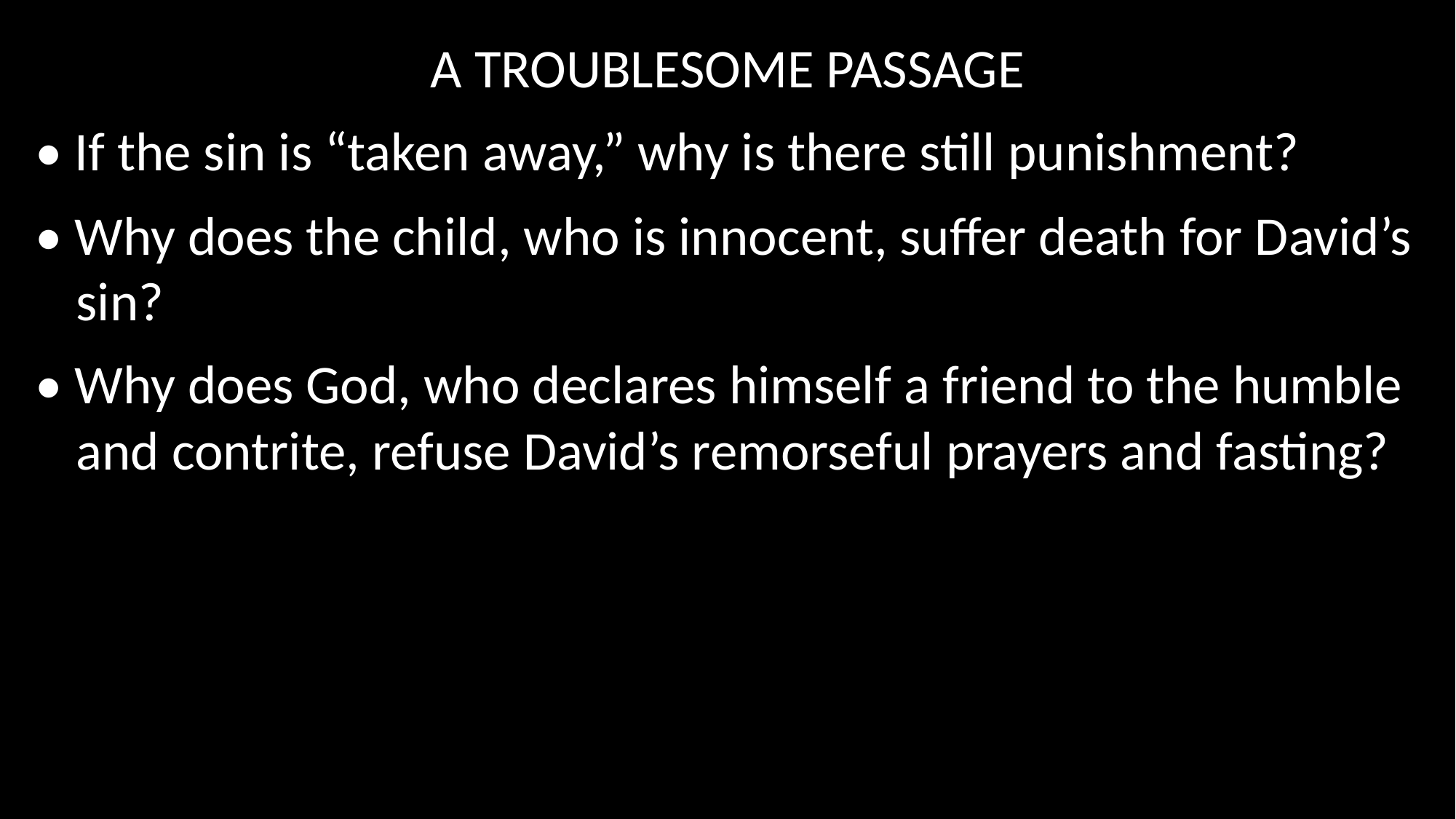

A TROUBLESOME PASSAGE
• If the sin is “taken away,” why is there still punishment?
• Why does the child, who is innocent, suffer death for David’s sin?
• Why does God, who declares himself a friend to the humble and contrite, refuse David’s remorseful prayers and fasting?